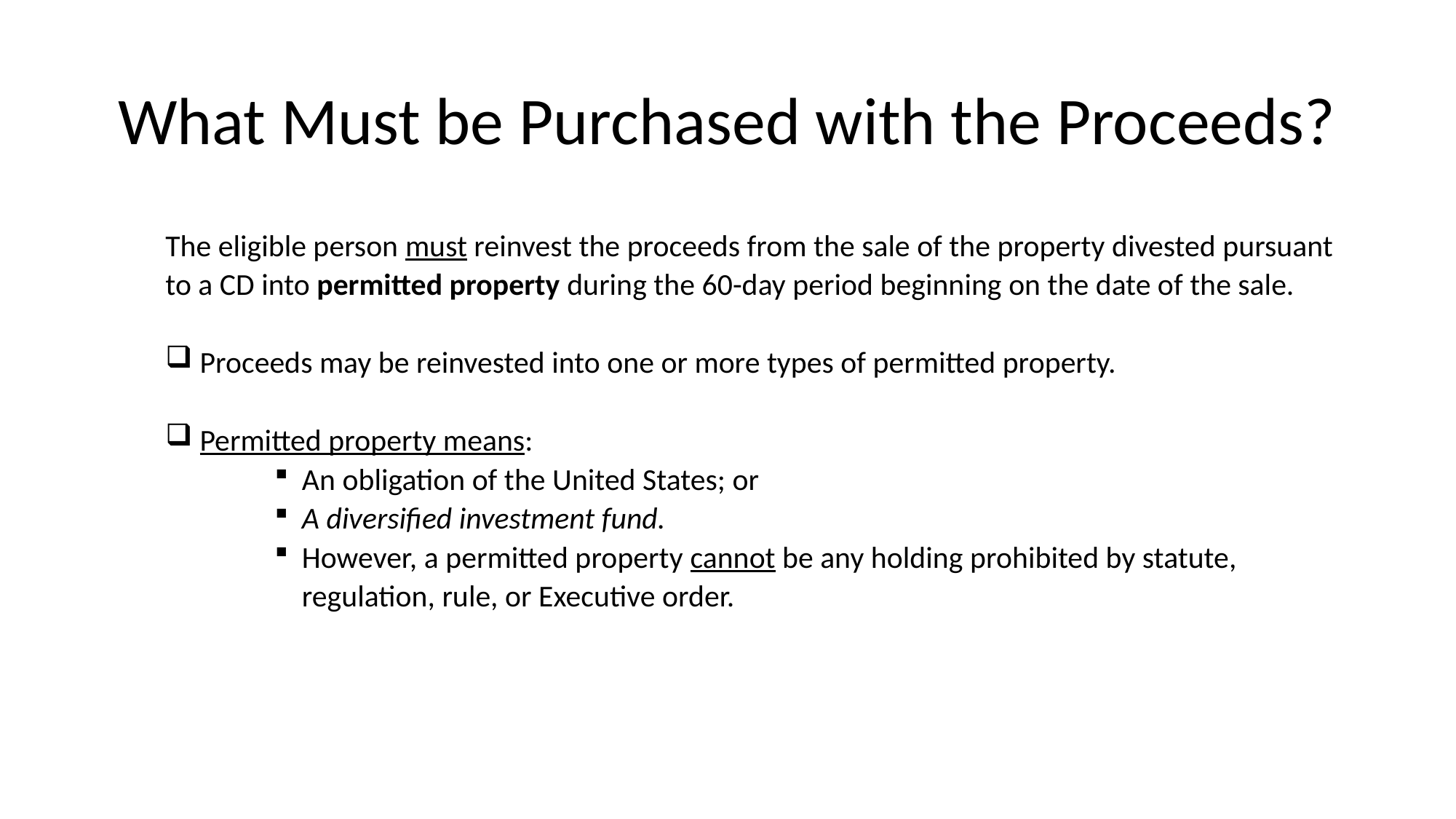

# What Must be Purchased with the Proceeds?
The eligible person must reinvest the proceeds from the sale of the property divested pursuant to a CD into permitted property during the 60-day period beginning on the date of the sale.

 Proceeds may be reinvested into one or more types of permitted property.

 Permitted property means:
An obligation of the United States; or
A diversified investment fund.
However, a permitted property cannot be any holding prohibited by statute, regulation, rule, or Executive order.